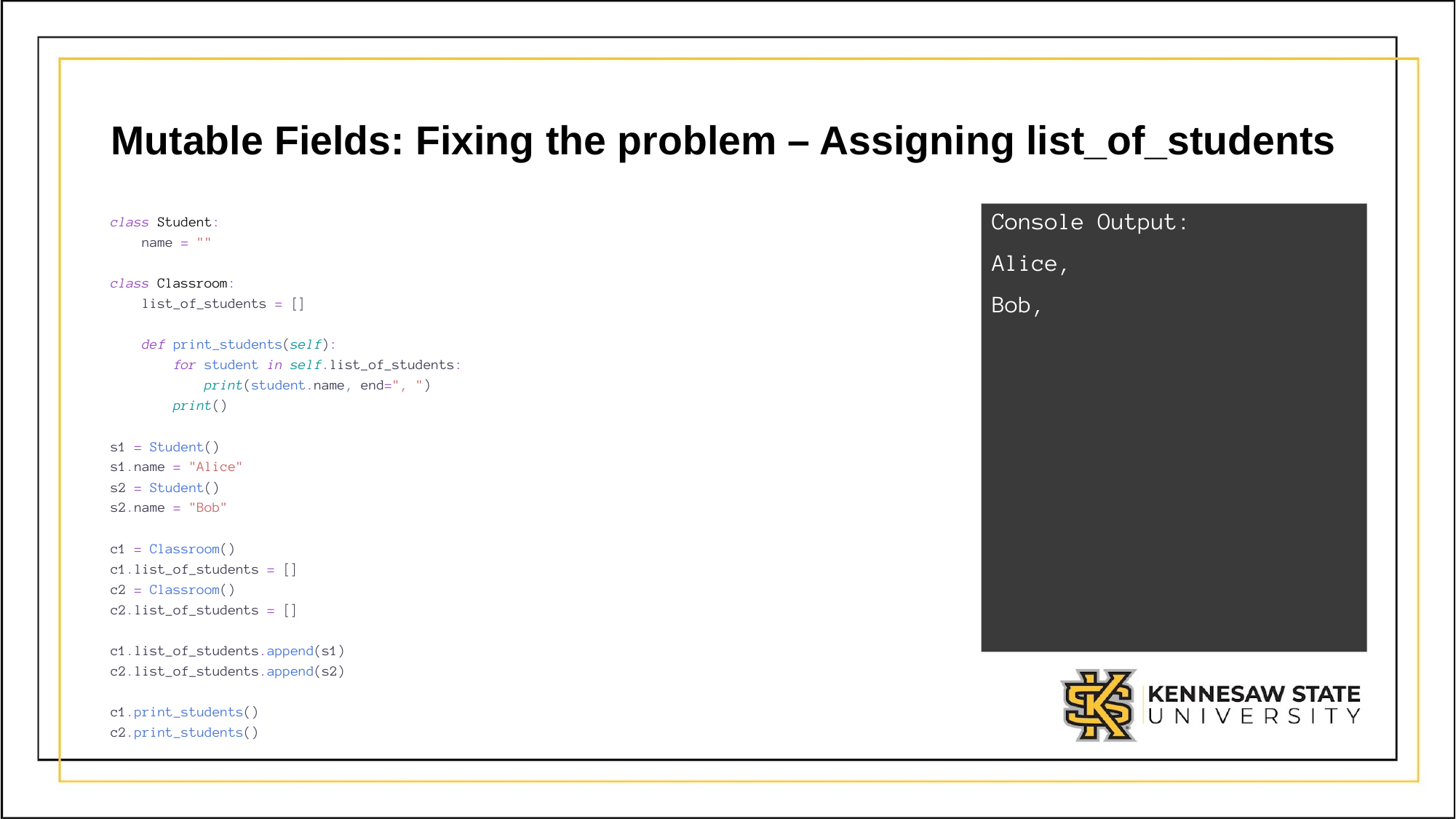

# Mutable Fields: Fixing the problem – Assigning list_of_students
class Student:
    name = ""
class Classroom:
    list_of_students = []
    def print_students(self):
        for student in self.list_of_students:
            print(student.name, end=", ")
        print()
s1 = Student()
s1.name = "Alice"
s2 = Student()
s2.name = "Bob"
c1 = Classroom()
c1.list_of_students = []
c2 = Classroom()
c2.list_of_students = []
c1.list_of_students.append(s1)
c2.list_of_students.append(s2)
c1.print_students()
c2.print_students()
Console Output:
Alice,
Bob,